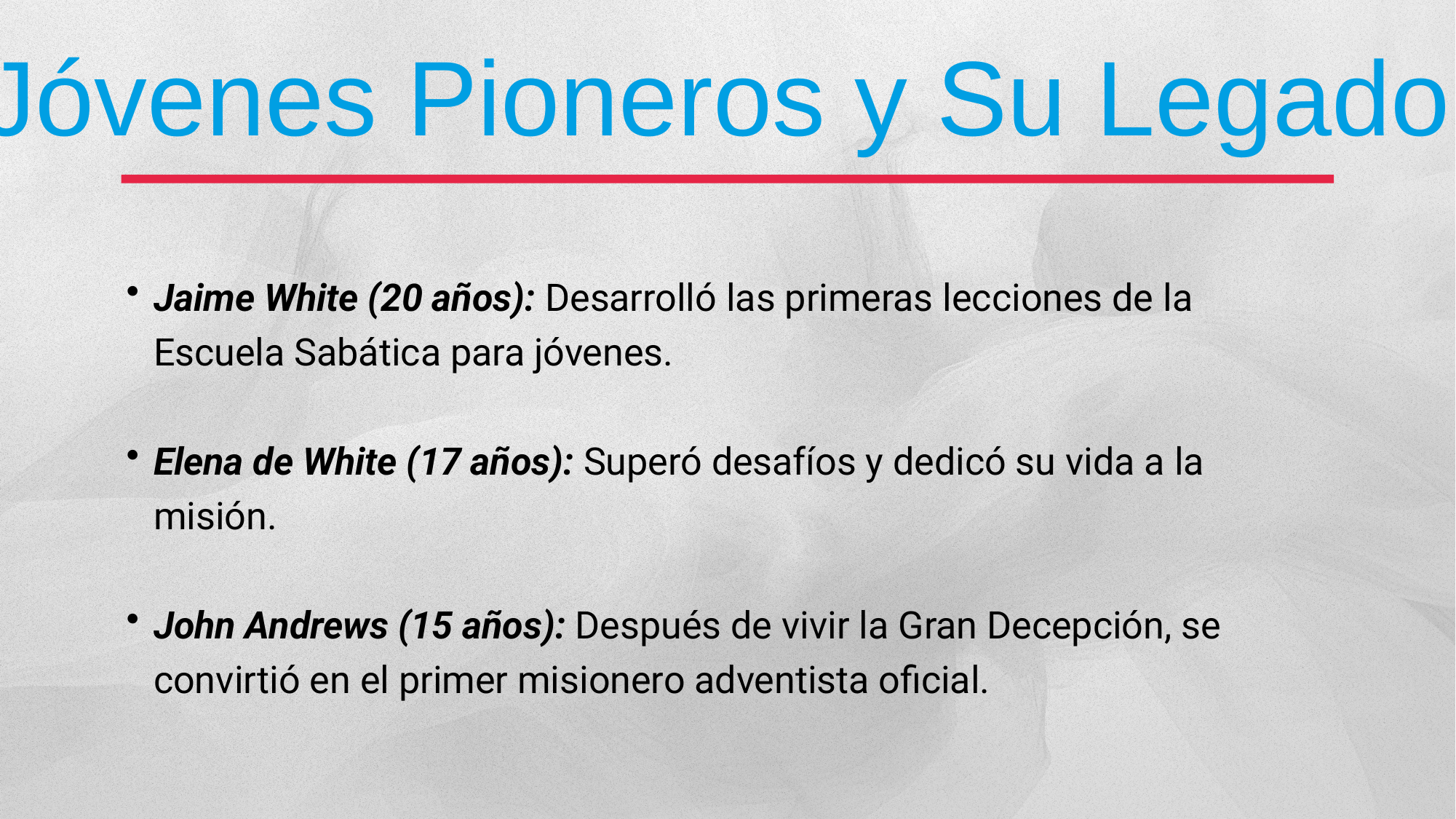

Jóvenes Pioneros y Su Legado
Jaime White (20 años): Desarrolló las primeras lecciones de la Escuela Sabática para jóvenes.

Elena de White (17 años): Superó desafíos y dedicó su vida a la misión.

John Andrews (15 años): Después de vivir la Gran Decepción, se convirtió en el primer misionero adventista oficial.